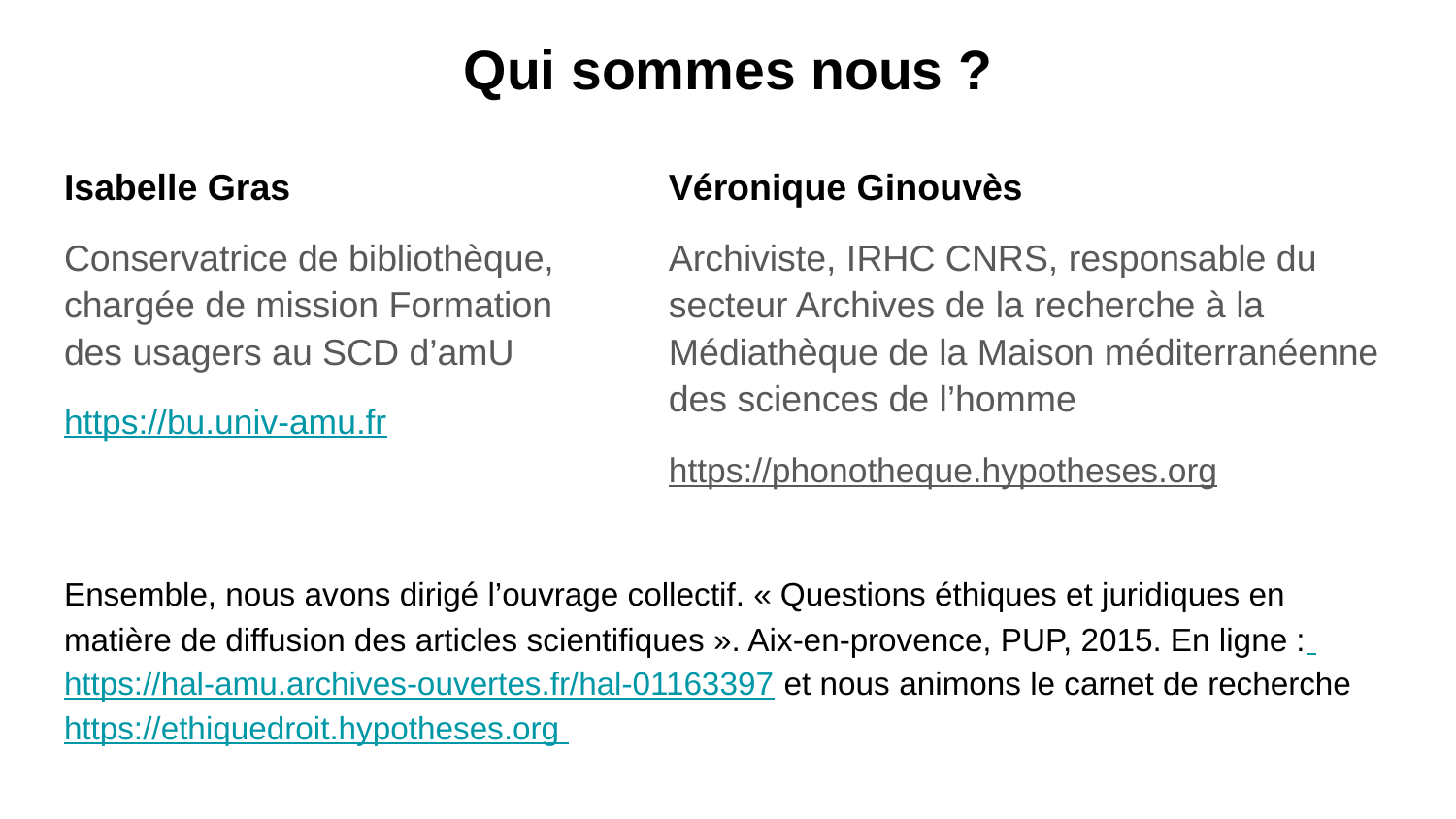

# Qui sommes nous ?
Isabelle Gras
Conservatrice de bibliothèque, chargée de mission Formation des usagers au SCD d’amU
https://bu.univ-amu.fr
Véronique Ginouvès
Archiviste, IRHC CNRS, responsable du secteur Archives de la recherche à la Médiathèque de la Maison méditerranéenne des sciences de l’homme
https://phonotheque.hypotheses.org
Ensemble, nous avons dirigé l’ouvrage collectif. « Questions éthiques et juridiques en matière de diffusion des articles scientifiques ». Aix-en-provence, PUP, 2015. En ligne : https://hal-amu.archives-ouvertes.fr/hal-01163397 et nous animons le carnet de recherche https://ethiquedroit.hypotheses.org